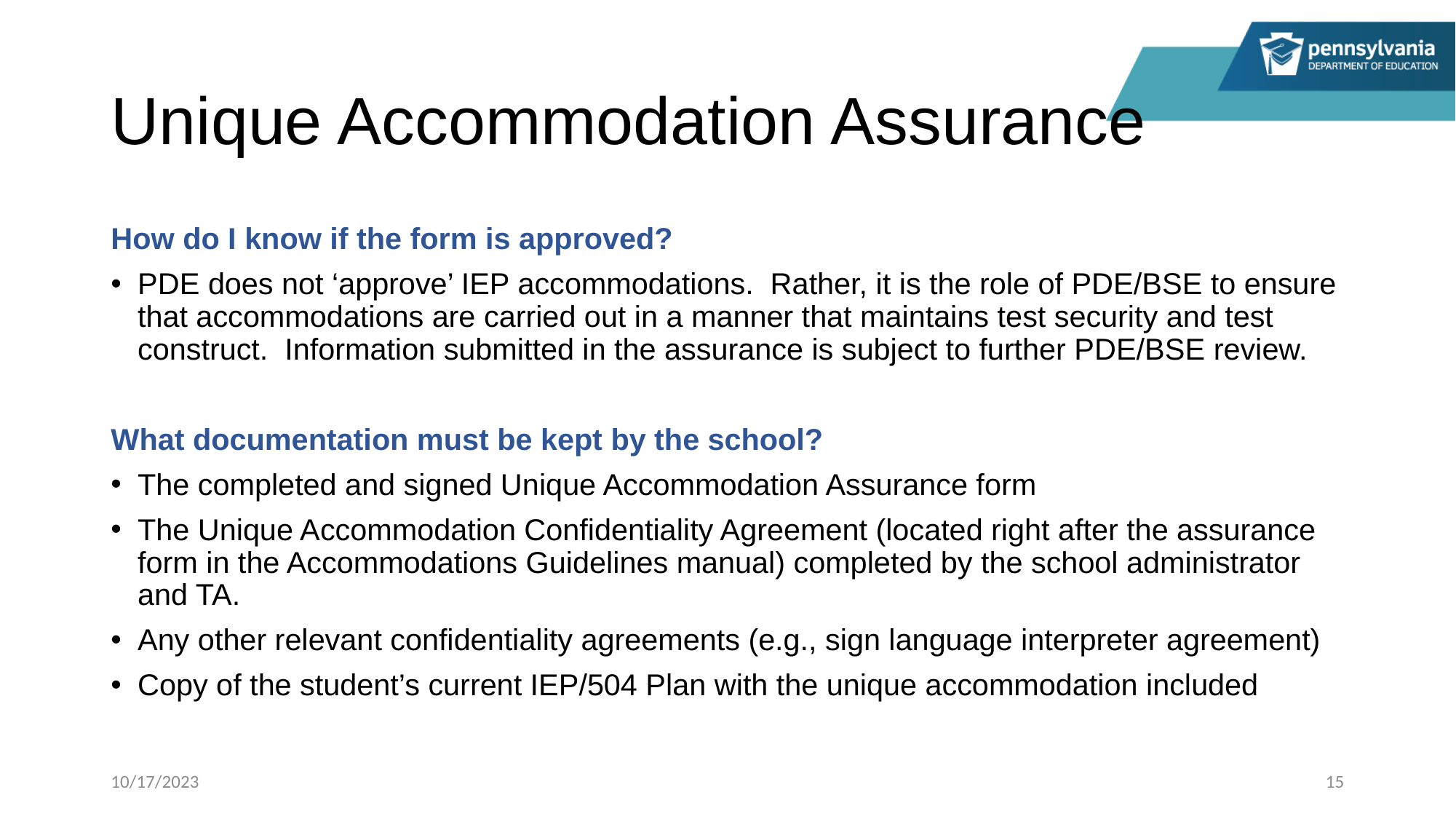

# Unique Accommodation Assurance
How do I know if the form is approved?
PDE does not ‘approve’ IEP accommodations.  Rather, it is the role of PDE/BSE to ensure that accommodations are carried out in a manner that maintains test security and test construct.  Information submitted in the assurance is subject to further PDE/BSE review.

What documentation must be kept by the school?
The completed and signed Unique Accommodation Assurance form
The Unique Accommodation Confidentiality Agreement (located right after the assurance form in the Accommodations Guidelines manual) completed by the school administrator and TA.
Any other relevant confidentiality agreements (e.g., sign language interpreter agreement)
Copy of the student’s current IEP/504 Plan with the unique accommodation included
10/17/2023
15